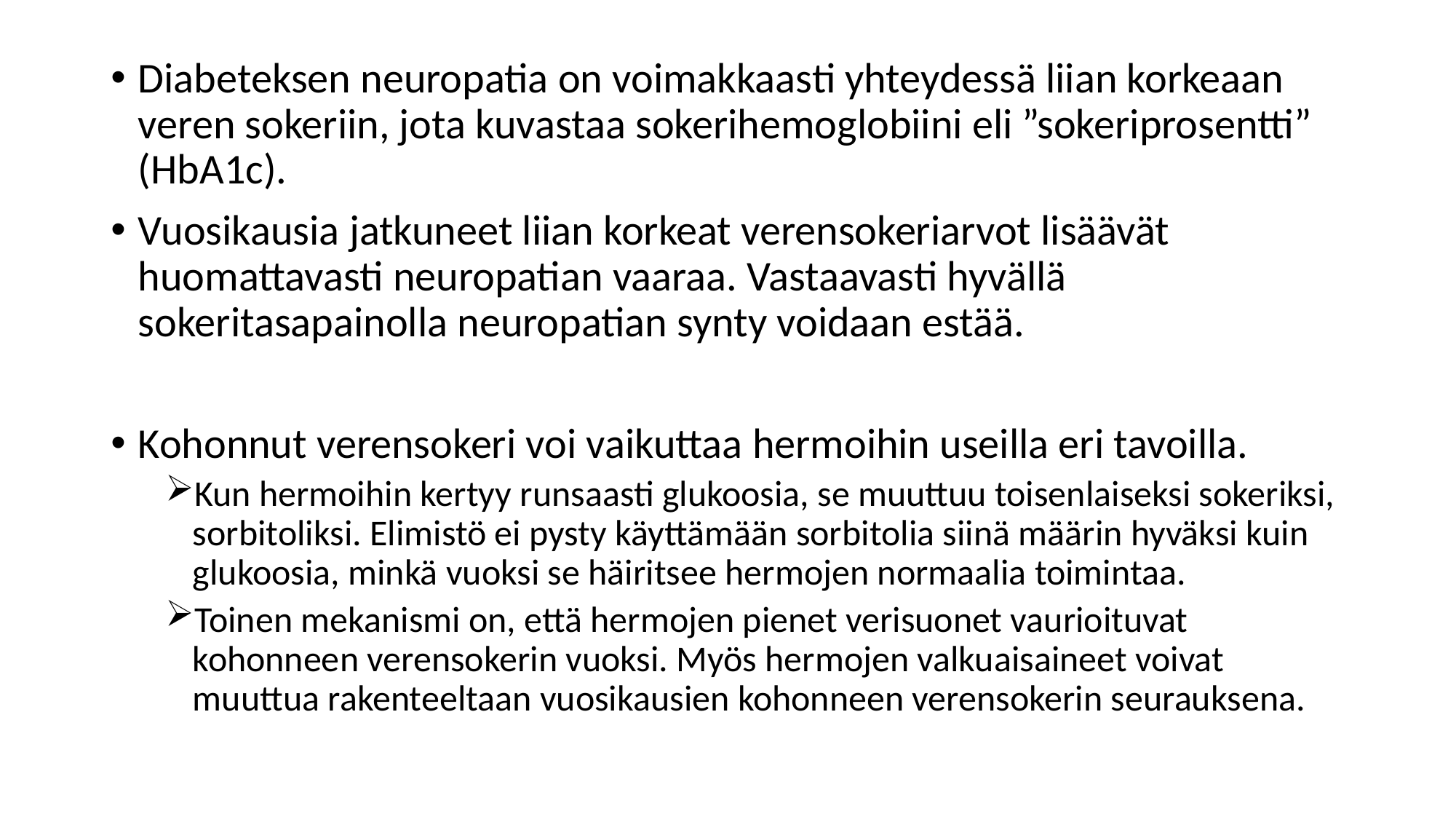

Diabeteksen neuropatia on voimakkaasti yhteydessä liian korkeaan veren sokeriin, jota kuvastaa sokerihemoglobiini eli ”sokeriprosentti” (HbA1c).
Vuosikausia jatkuneet liian korkeat verensokeriarvot lisäävät huomattavasti neuropatian vaaraa. Vastaavasti hyvällä sokeritasapainolla neuropatian synty voidaan estää.

Kohonnut verensokeri voi vaikuttaa hermoihin useilla eri tavoilla.
Kun hermoihin kertyy runsaasti glukoosia, se muuttuu toisenlaiseksi sokeriksi, sorbitoliksi. Elimistö ei pysty käyttämään sorbitolia siinä määrin hyväksi kuin glukoosia, minkä vuoksi se häiritsee hermojen normaalia toimintaa.
Toinen mekanismi on, että hermojen pienet verisuonet vaurioituvat kohonneen verensokerin vuoksi. Myös hermojen valkuaisaineet voivat muuttua rakenteeltaan vuosikausien kohonneen verensokerin seurauksena.